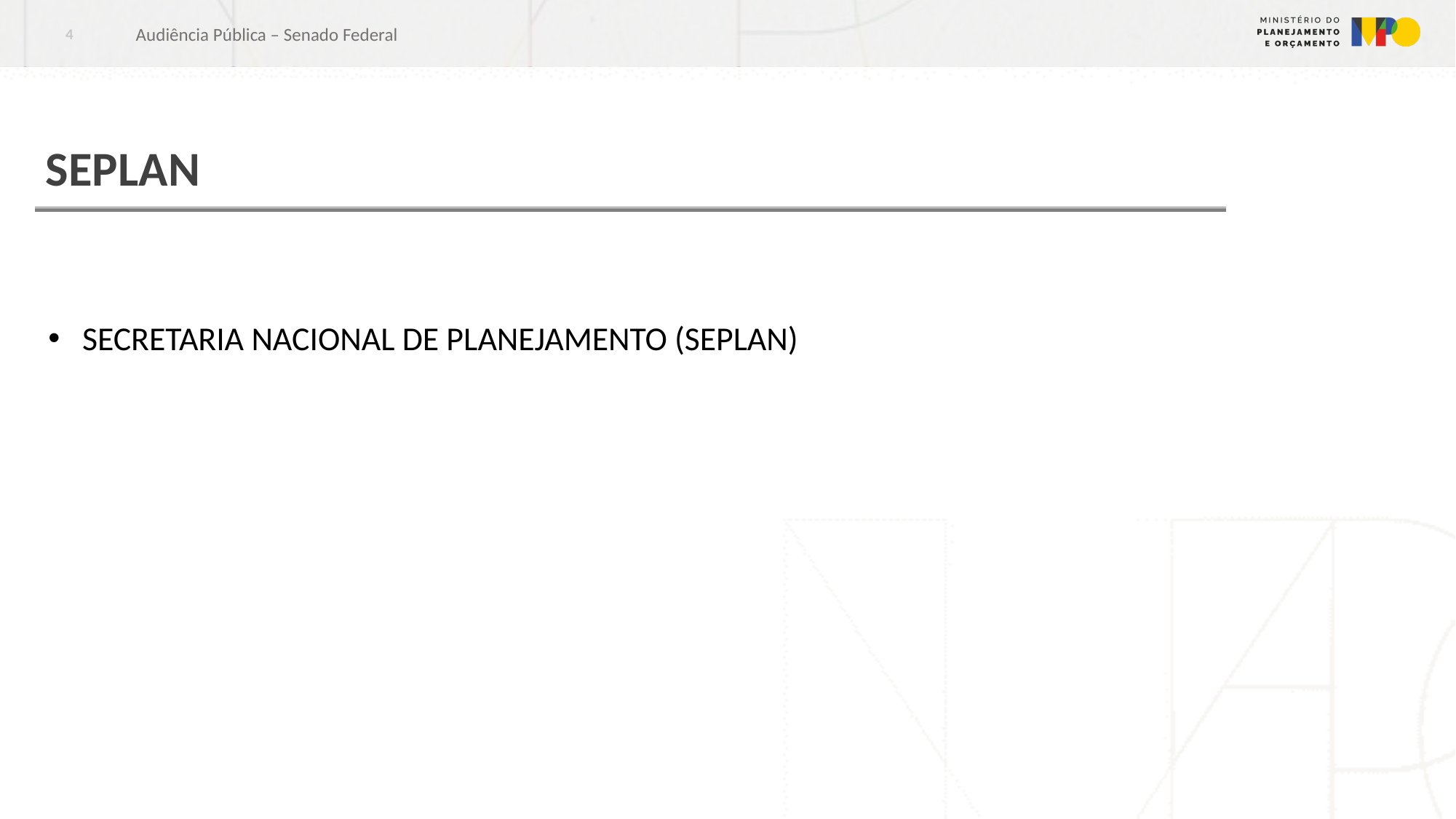

Audiência Pública – Senado Federal
4
# SEPLAN

SECRETARIA NACIONAL DE PLANEJAMENTO (SEPLAN)